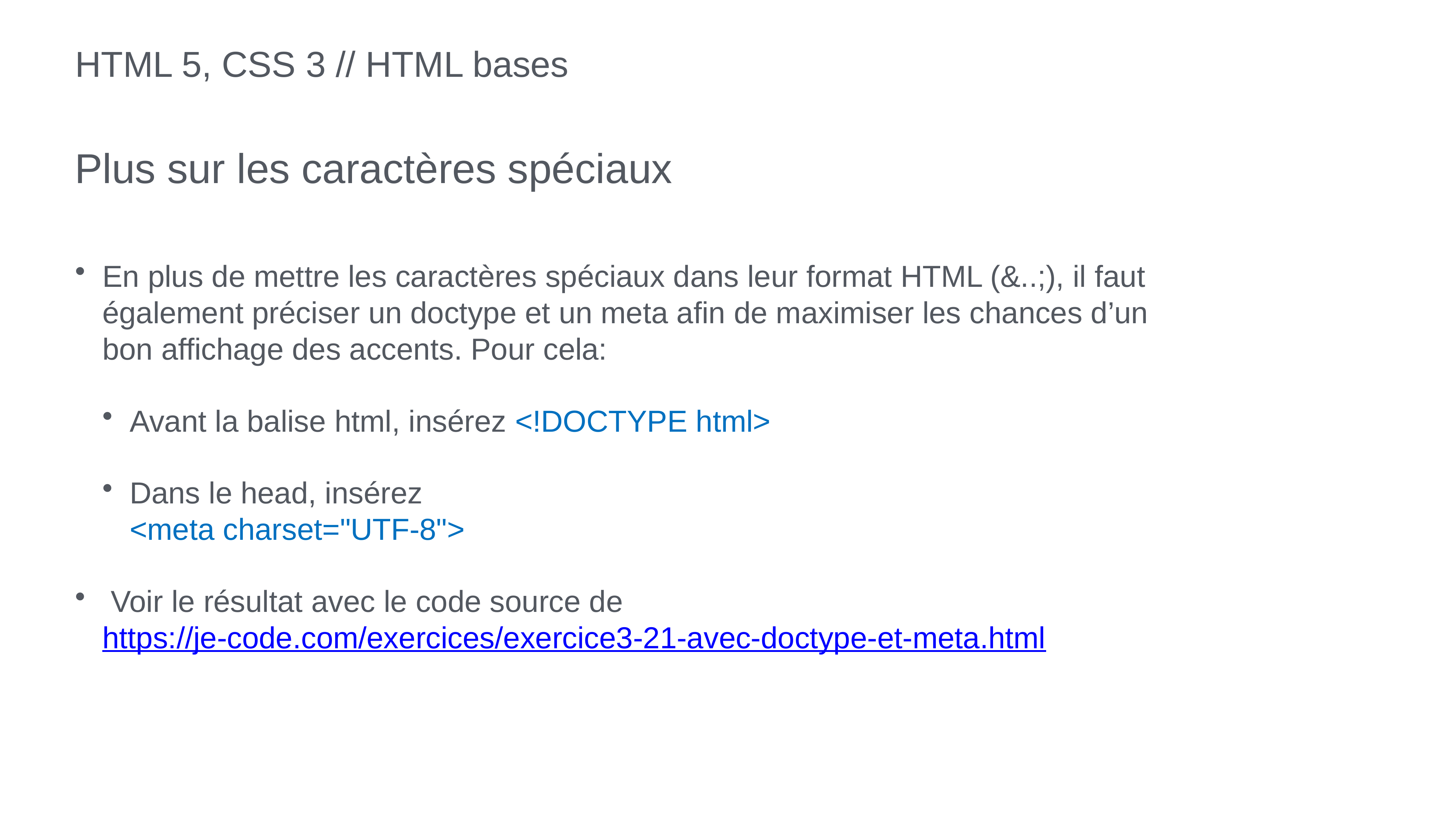

# HTML 5, CSS 3 // HTML bases
Plus sur les caractères spéciaux

En plus de mettre les caractères spéciaux dans leur format HTML (&..;), il faut également préciser un doctype et un meta afin de maximiser les chances d’un bon affichage des accents. Pour cela:
Avant la balise html, insérez <!DOCTYPE html>
Dans le head, insérez
<meta charset="UTF-8">
 Voir le résultat avec le code source de https://je-code.com/exercices/exercice3-21-avec-doctype-et-meta.html